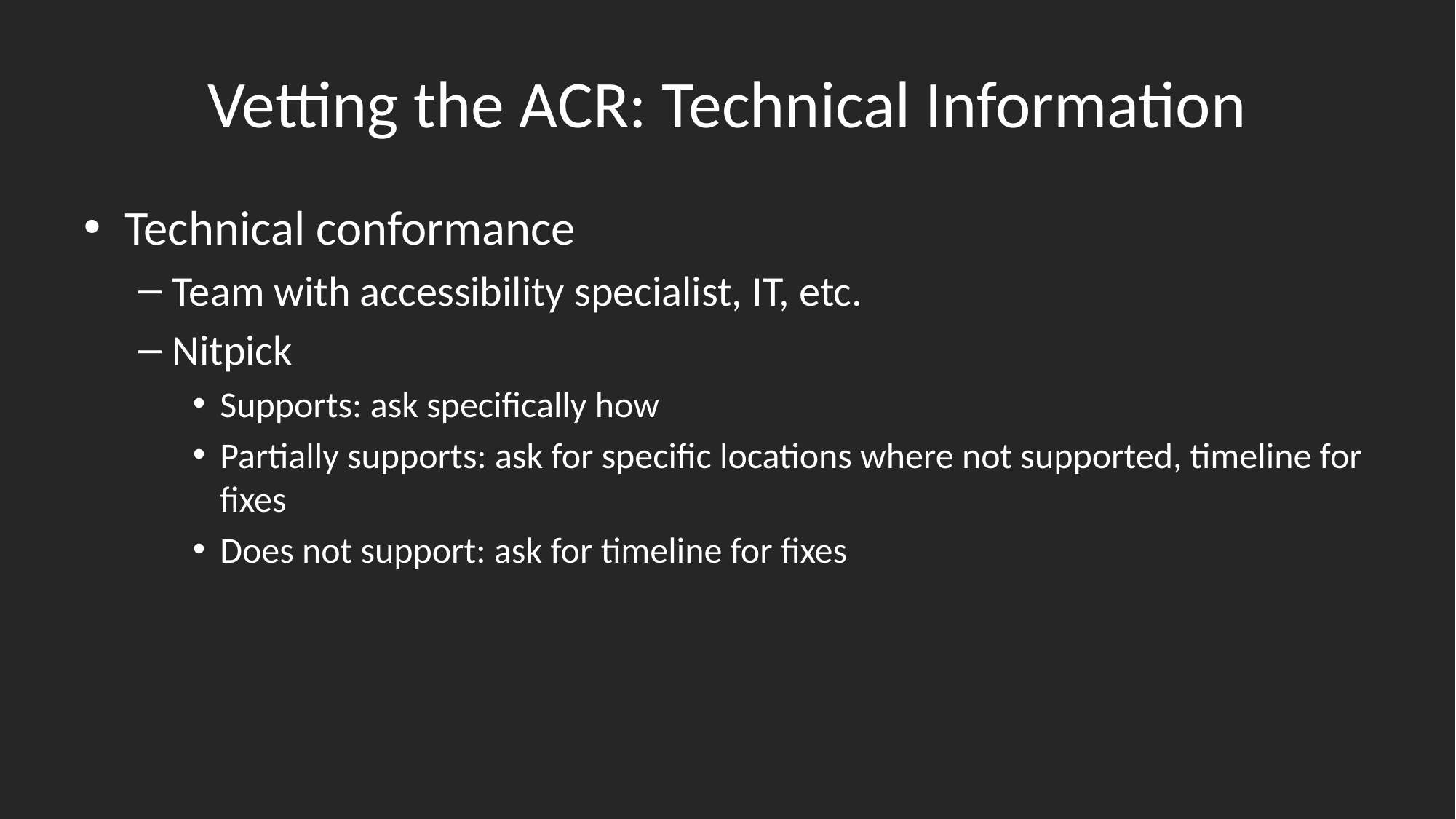

# Vetting the ACR: Technical Information
Technical conformance
Team with accessibility specialist, IT, etc.
Nitpick
Supports: ask specifically how
Partially supports: ask for specific locations where not supported, timeline for fixes
Does not support: ask for timeline for fixes